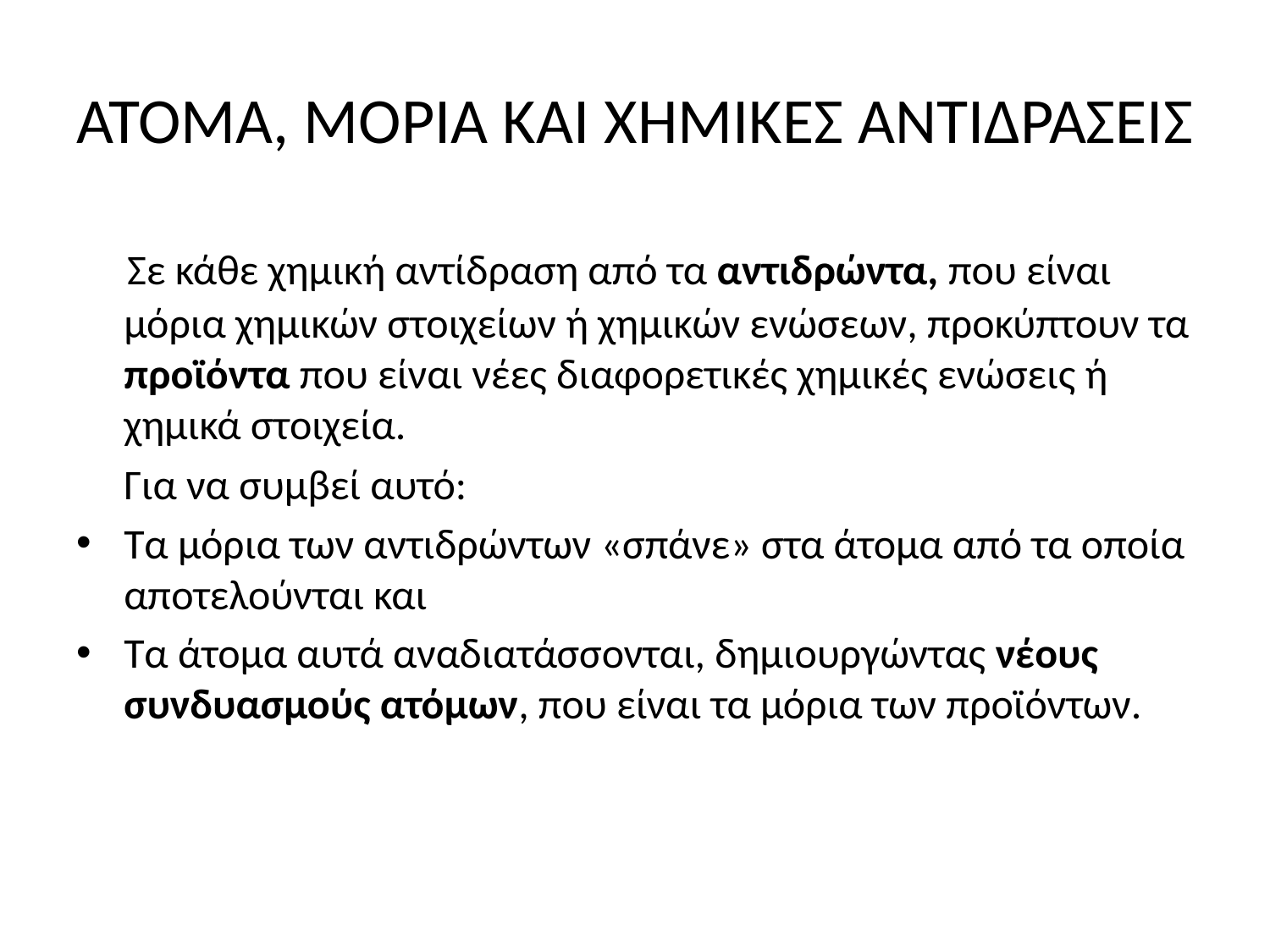

# ΑΤΟΜΑ, ΜΟΡΙΑ ΚΑΙ ΧΗΜΙΚΕΣ ΑΝΤΙΔΡΑΣΕΙΣ
    Σε κάθε χημική αντίδραση από τα αντιδρώντα, που είναι μόρια χημικών στοιχείων ή χημικών ενώσεων, προκύπτουν τα προϊόντα που είναι νέες διαφορετικές χημικές ενώσεις ή χημικά στοιχεία.
     Για να συμβεί αυτό:
Τα μόρια των αντιδρώντων «σπάνε» στα άτομα από τα οποία αποτελούνται και
Τα άτομα αυτά αναδιατάσσονται, δημιουργώντας νέους συνδυασμούς ατόμων, που είναι τα μόρια των προϊόντων.